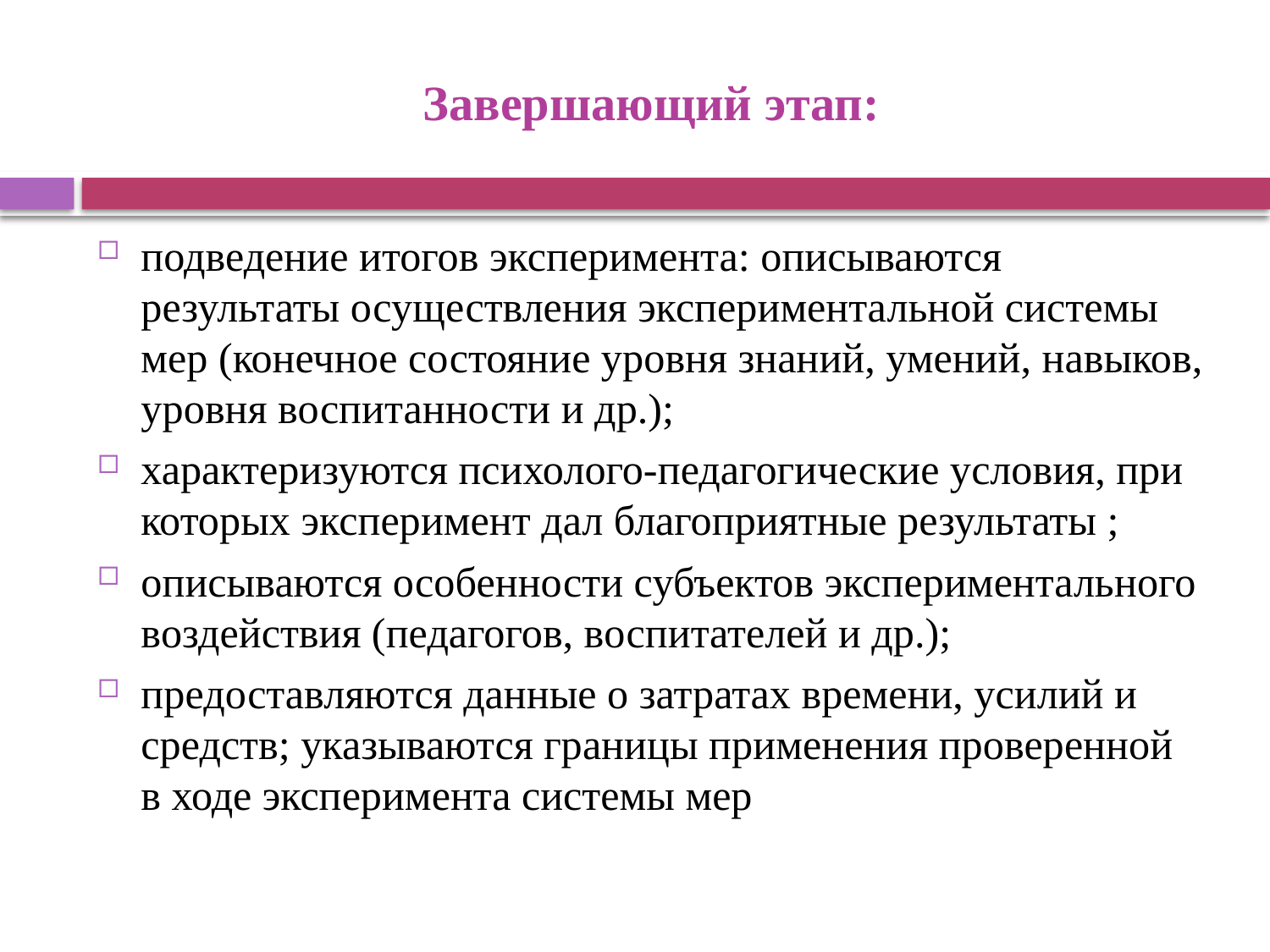

# Завершающий этап:
подведение итогов эксперимента: описываются результаты осуществления экспериментальной системы мер (конечное состояние уровня знаний, умений, навыков, уровня воспитанности и др.);
характеризуются психолого-педагогические условия, при которых эксперимент дал благоприятные результаты ;
описываются особенности субъектов экспериментального воздействия (педагогов, воспитателей и др.);
предоставляются данные о затратах времени, усилий и средств; указываются границы применения проверенной в ходе эксперимента системы мер